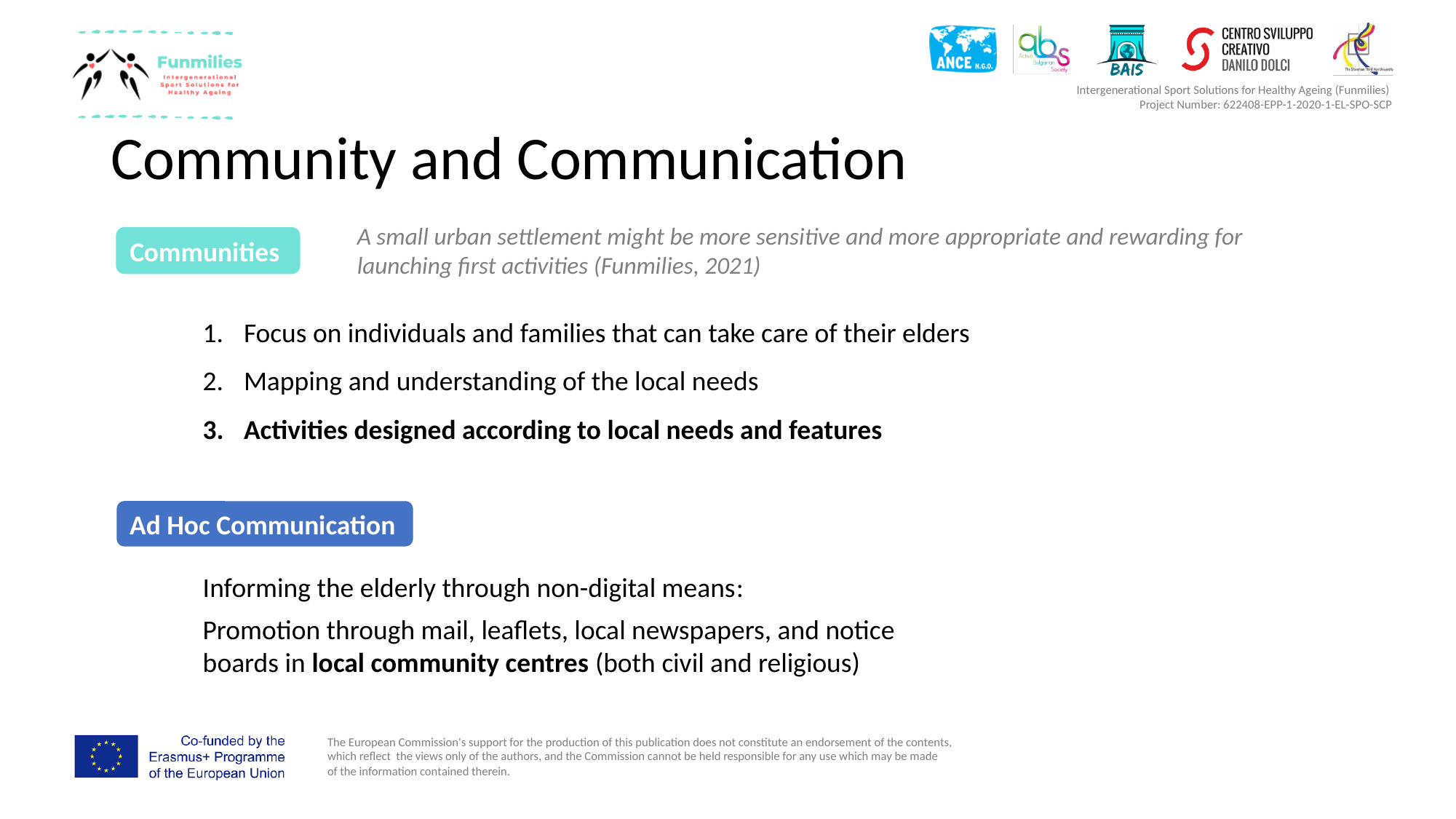

# Community and Communication
A small urban settlement might be more sensitive and more appropriate and rewarding for launching first activities (Funmilies, 2021)
Communities
Focus on individuals and families that can take care of their elders
Mapping and understanding of the local needs
Activities designed according to local needs and features
Ad Hoc Communication
Informing the elderly through non-digital means:
Promotion through mail, leaflets, local newspapers, and notice boards in local community centres (both civil and religious)